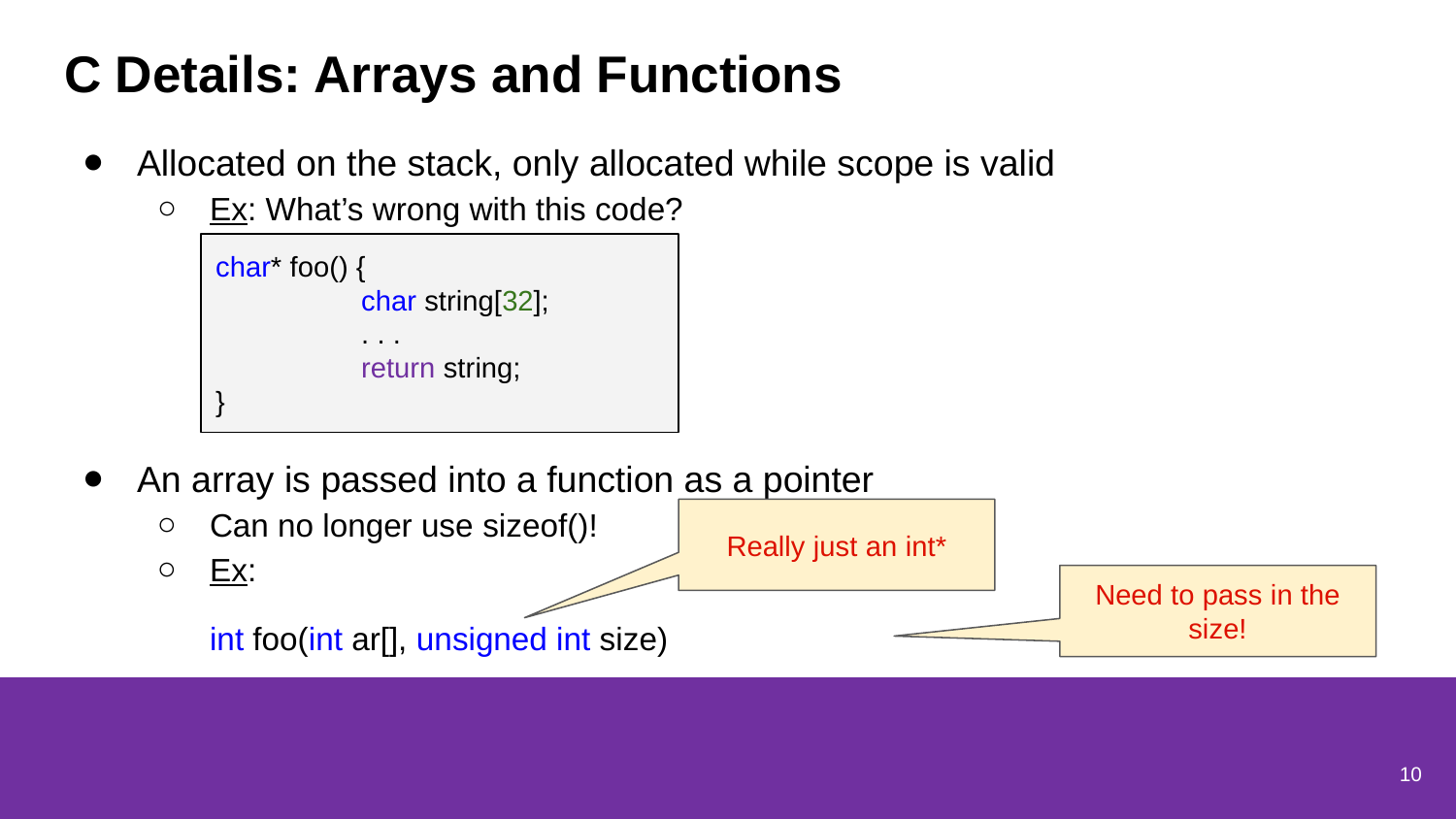

# C Details: Arrays and Functions
Allocated on the stack, only allocated while scope is valid
Ex: What’s wrong with this code?
char* foo() {
	char string[32];
	. . .
	return string;
}
An array is passed into a function as a pointer
Can no longer use sizeof()!
Ex:
int foo(int ar[], unsigned int size)
Really just an int*
Need to pass in the size!
10